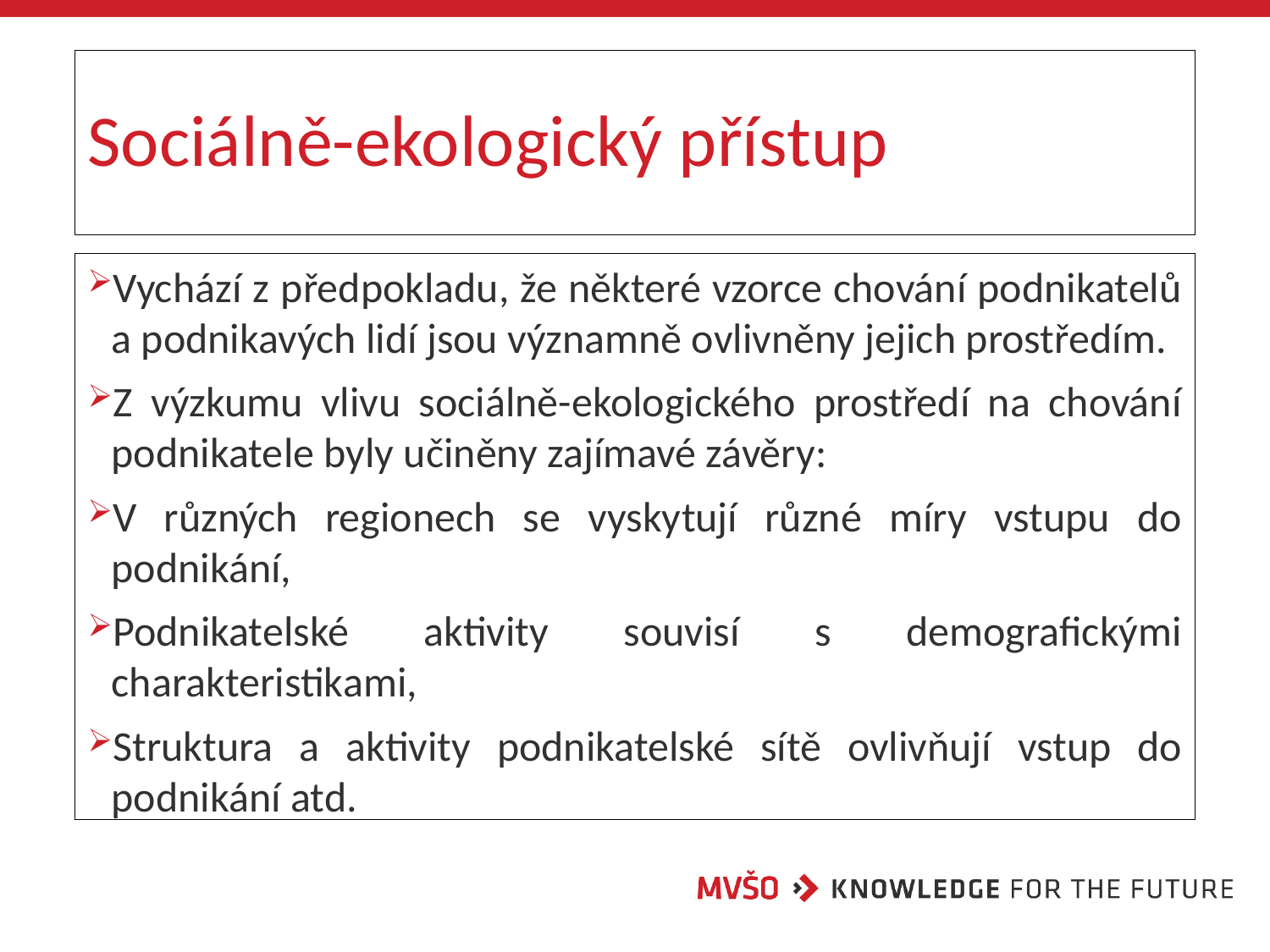

# Sociálně-ekologický přístup
Vychází z předpokladu, že některé vzorce chování podnikatelů a podnikavých lidí jsou významně ovlivněny jejich prostředím.
Z výzkumu vlivu sociálně-ekologického prostředí na chování podnikatele byly učiněny zajímavé závěry:
V různých regionech se vyskytují různé míry vstupu do podnikání,
Podnikatelské aktivity souvisí s demografickými charakteristikami,
Struktura a aktivity podnikatelské sítě ovlivňují vstup do podnikání atd.